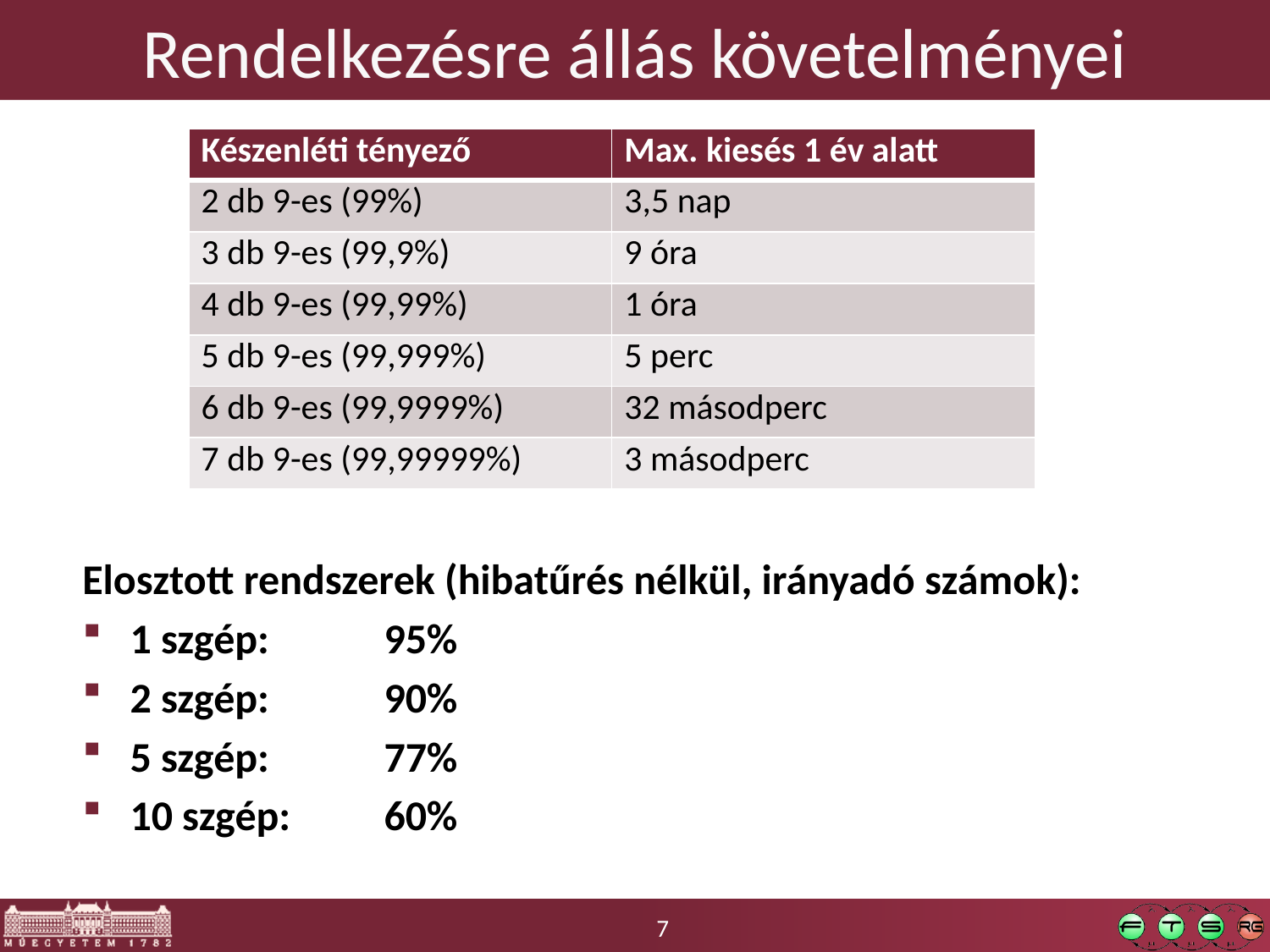

# Rendelkezésre állás követelményei
| Készenléti tényező | Max. kiesés 1 év alatt |
| --- | --- |
| 2 db 9-es (99%) | 3,5 nap |
| 3 db 9-es (99,9%) | 9 óra |
| 4 db 9-es (99,99%) | 1 óra |
| 5 db 9-es (99,999%) | 5 perc |
| 6 db 9-es (99,9999%) | 32 másodperc |
| 7 db 9-es (99,99999%) | 3 másodperc |
Elosztott rendszerek (hibatűrés nélkül, irányadó számok):
1 szgép: 	95%
2 szgép: 	90%
5 szgép: 	77%
10 szgép: 	60%